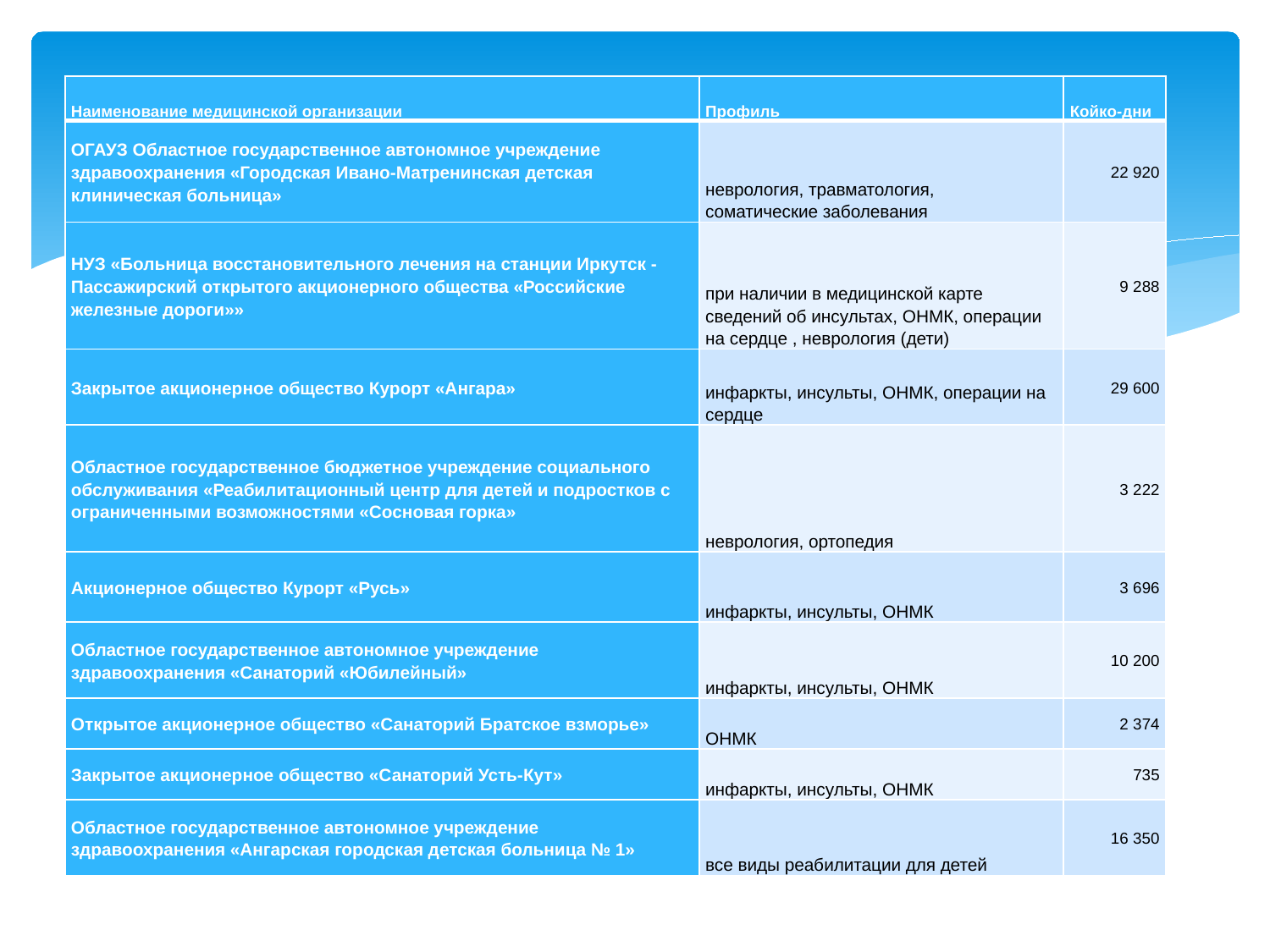

#
| Наименование медицинской организации | Профиль | Койко-дни |
| --- | --- | --- |
| ОГАУЗ Областное государственное автономное учреждение здравоохранения «Городская Ивано-Матренинская детская клиническая больница» | неврология, травматология, соматические заболевания | 22 920 |
| НУЗ «Больница восстановительного лечения на станции Иркутск - Пассажирский открытого акционерного общества «Российские железные дороги»» | при наличии в медицинской карте сведений об инсультах, ОНМК, операции на сердце , неврология (дети) | 9 288 |
| Закрытое акционерное общество Курорт «Ангара» | инфаркты, инсульты, ОНМК, операции на сердце | 29 600 |
| Областное государственное бюджетное учреждение социального обслуживания «Реабилитационный центр для детей и подростков с ограниченными возможностями «Сосновая горка» | неврология, ортопедия | 3 222 |
| Акционерное общество Курорт «Русь» | инфаркты, инсульты, ОНМК | 3 696 |
| Областное государственное автономное учреждение здравоохранения «Санаторий «Юбилейный» | инфаркты, инсульты, ОНМК | 10 200 |
| Открытое акционерное общество «Санаторий Братское взморье» | ОНМК | 2 374 |
| Закрытое акционерное общество «Санаторий Усть-Кут» | инфаркты, инсульты, ОНМК | 735 |
| Областное государственное автономное учреждение здравоохранения «Ангарская городская детская больница № 1» | все виды реабилитации для детей | 16 350 |